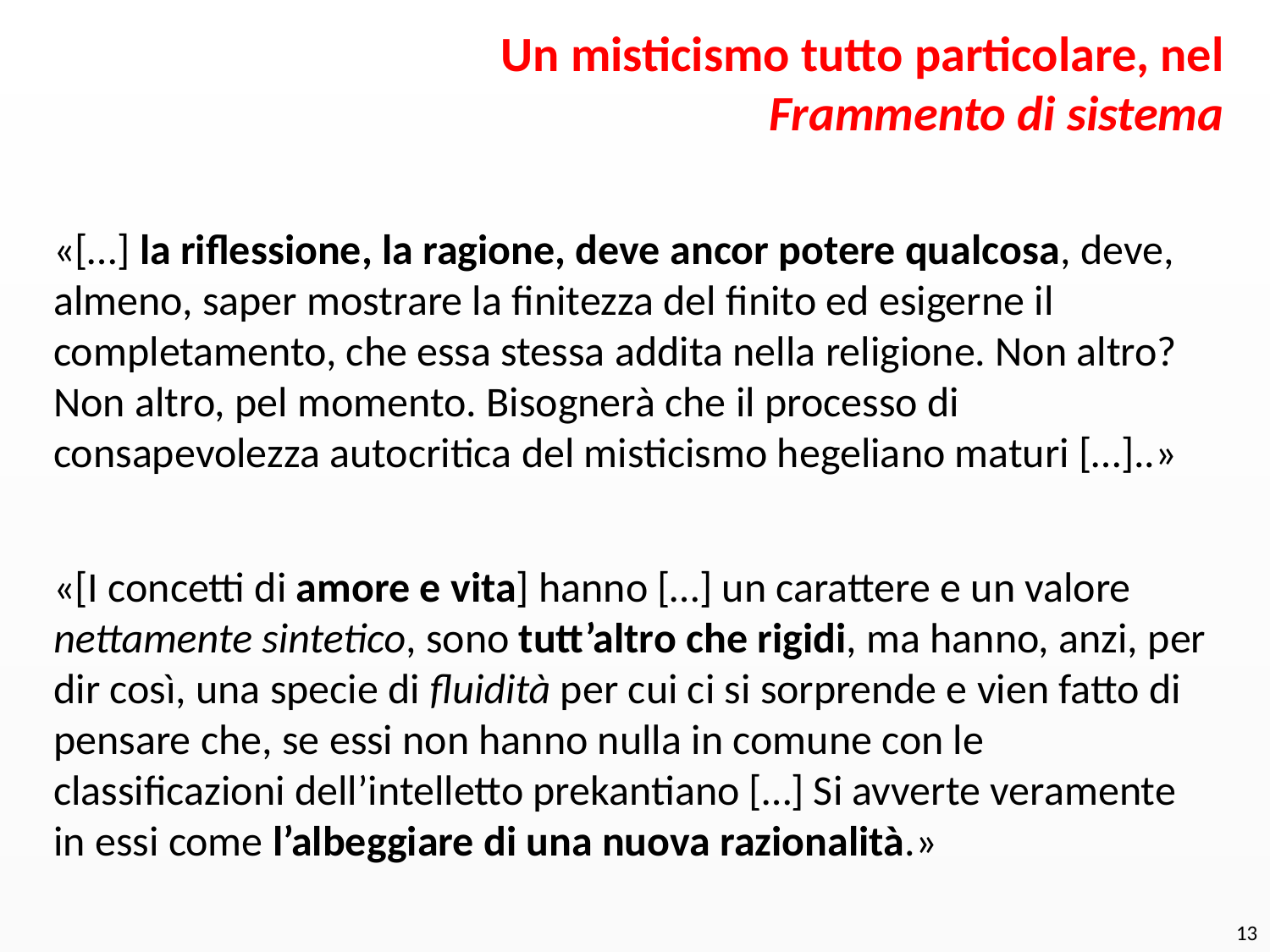

Un misticismo tutto particolare, nel Frammento di sistema

«[…] la riflessione, la ragione, deve ancor potere qualcosa, deve, almeno, saper mostrare la finitezza del finito ed esigerne il completamento, che essa stessa addita nella religione. Non altro? Non altro, pel momento. Bisognerà che il processo di consapevolezza autocritica del misticismo hegeliano maturi […]..»
«[I concetti di amore e vita] hanno […] un carattere e un valore nettamente sintetico, sono tutt’altro che rigidi, ma hanno, anzi, per dir così, una specie di fluidità per cui ci si sorprende e vien fatto di pensare che, se essi non hanno nulla in comune con le classificazioni dell’intelletto prekantiano […] Si avverte veramente in essi come l’albeggiare di una nuova razionalità.»
13